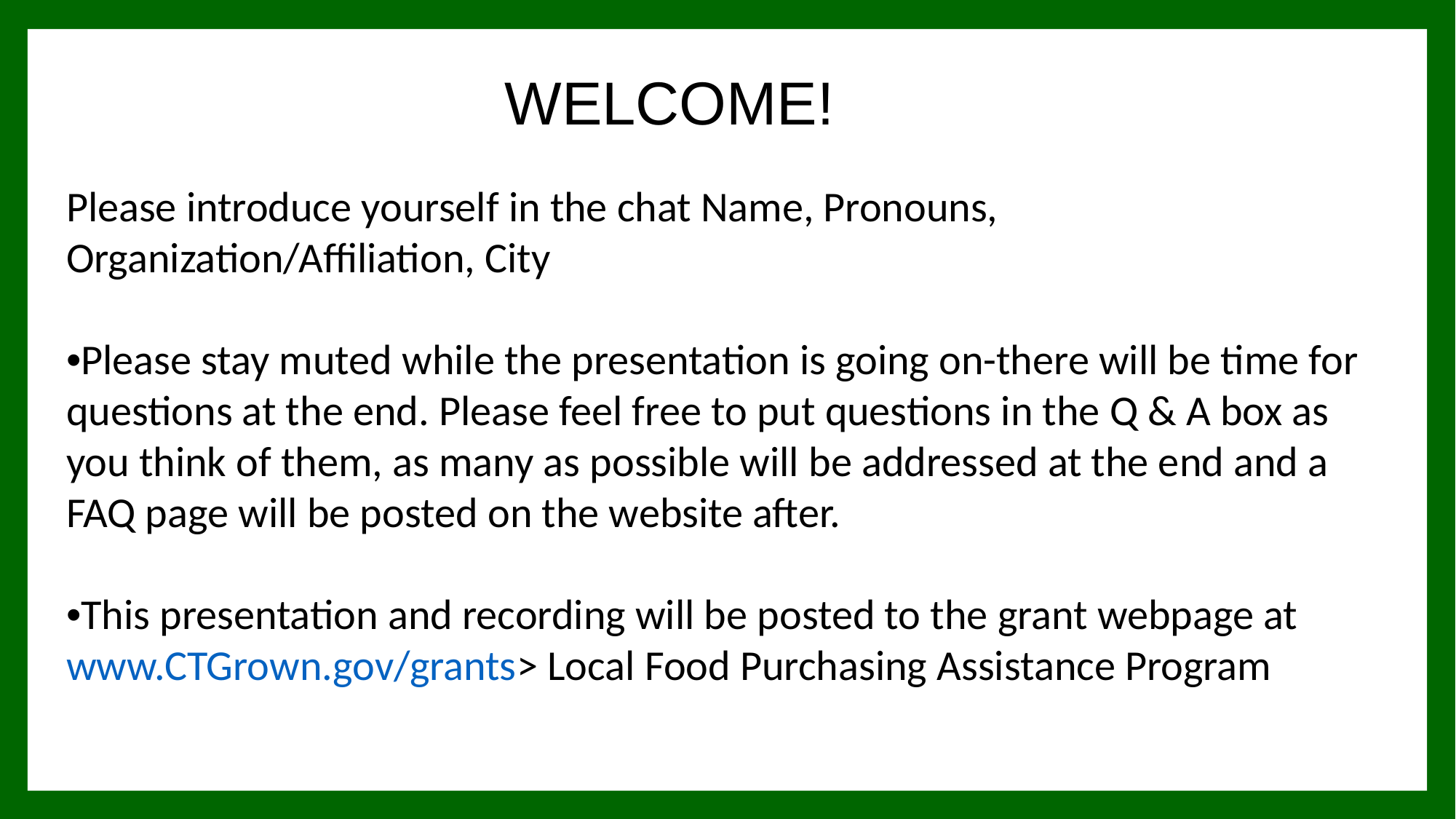

WELCOME!

Please introduce yourself in the chat Name, Pronouns, Organization/Affiliation, City

•Please stay muted while the presentation is going on-there will be time for questions at the end. Please feel free to put questions in the Q & A box as you think of them, as many as possible will be addressed at the end and a FAQ page will be posted on the website after.

•This presentation and recording will be posted to the grant webpage at www.CTGrown.gov/grants> Local Food Purchasing Assistance Program